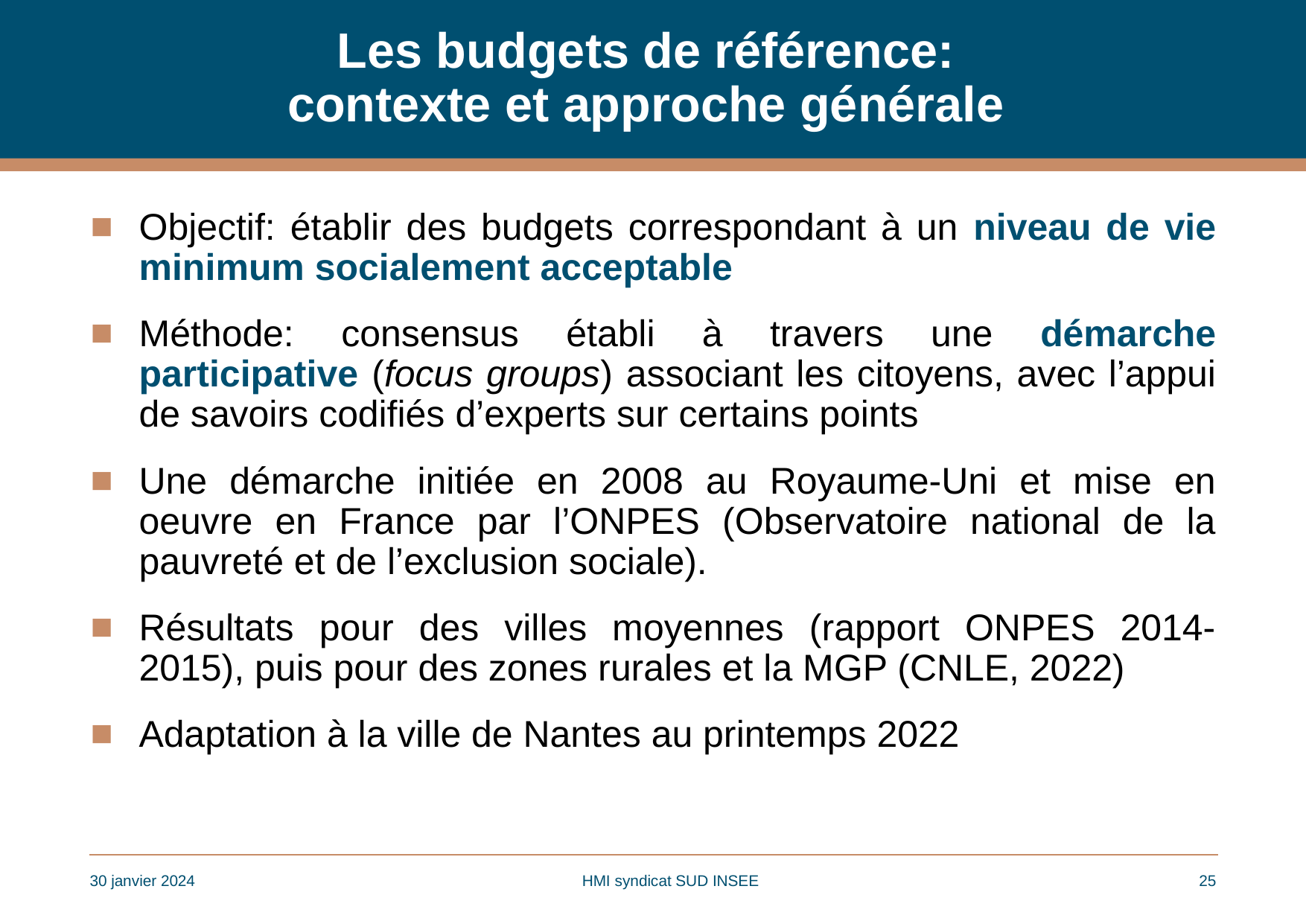

# Les budgets de référence: contexte et approche générale
Objectif: établir des budgets correspondant à un niveau de vie minimum socialement acceptable
Méthode: consensus établi à travers une démarche participative (focus groups) associant les citoyens, avec l’appui de savoirs codifiés d’experts sur certains points
Une démarche initiée en 2008 au Royaume-Uni et mise en oeuvre en France par l’ONPES (Observatoire national de la pauvreté et de l’exclusion sociale).
Résultats pour des villes moyennes (rapport ONPES 2014-2015), puis pour des zones rurales et la MGP (CNLE, 2022)
Adaptation à la ville de Nantes au printemps 2022

30 janvier 2024
HMI syndicat SUD INSEE
25